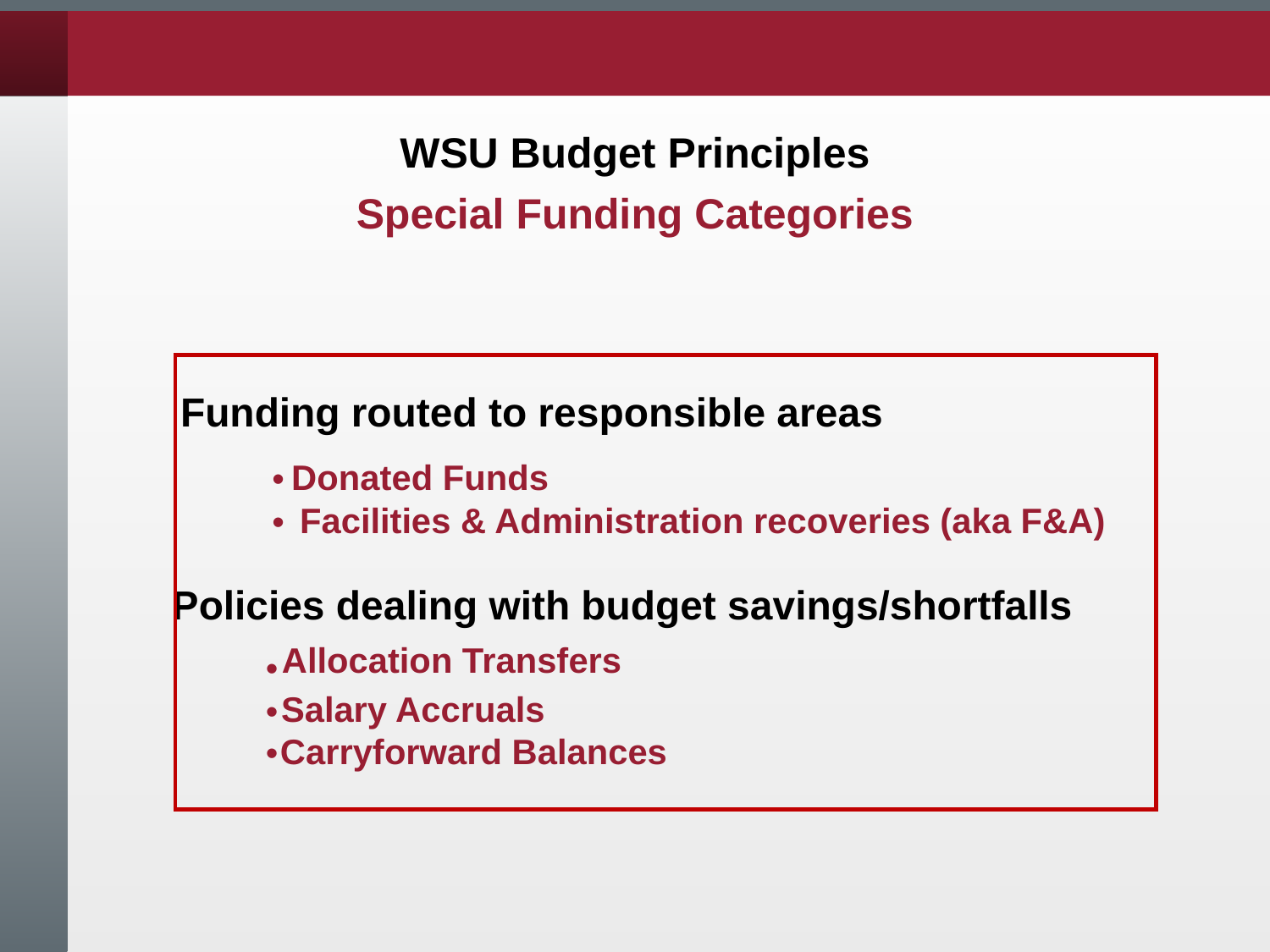

# WSU Budget Principles Special Funding Categories

Funding routed to responsible areas
Donated Funds
•
Facilities & Administration recoveries (aka F&A)
•
Policies dealing with budget savings/shortfalls
Allocation Transfers
•
Salary Accruals
•
Carryforward Balances
•